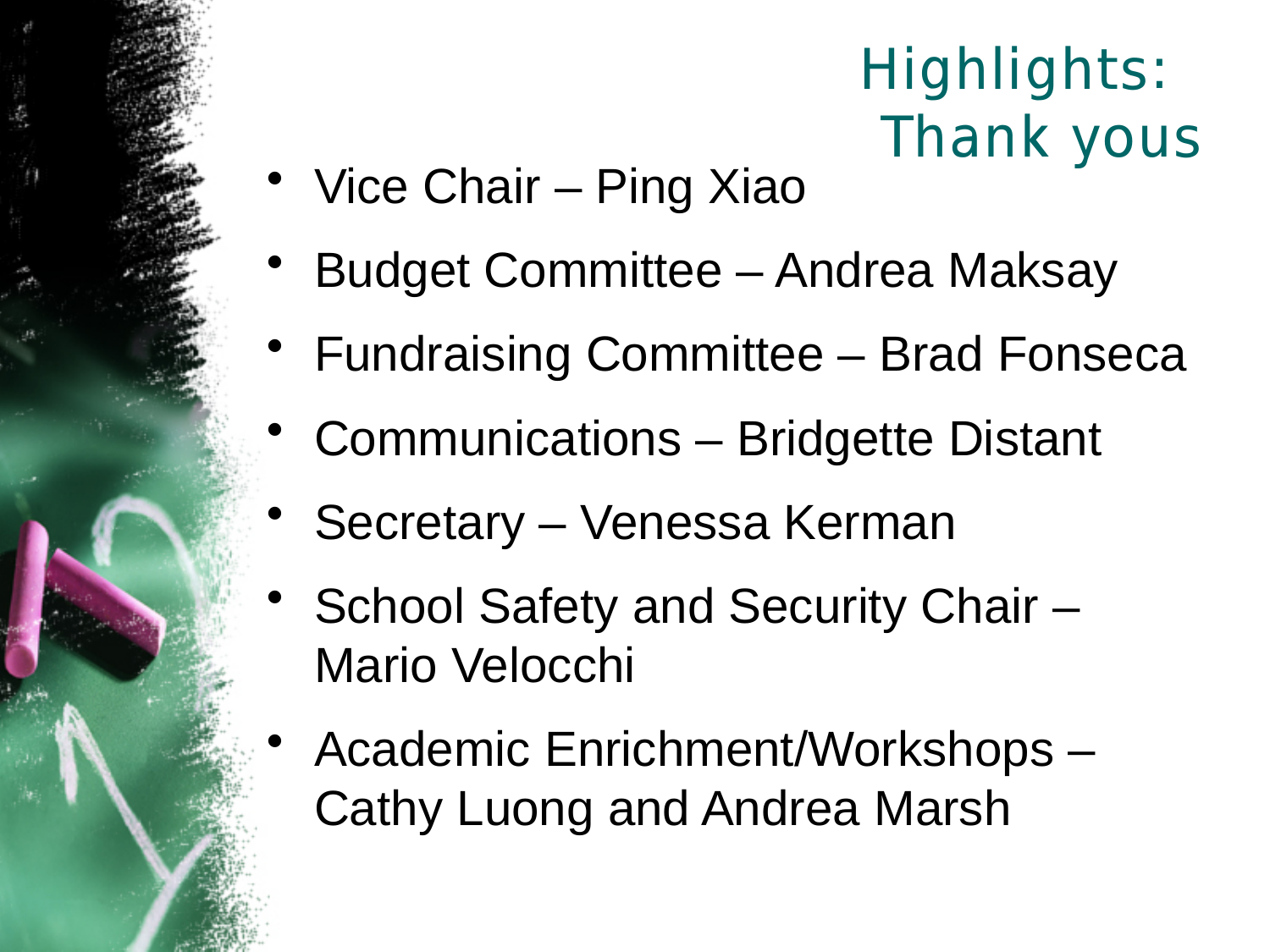

Highlights:
Thank yous
Vice Chair – Ping Xiao
Budget Committee – Andrea Maksay
Fundraising Committee – Brad Fonseca
Communications – Bridgette Distant
Secretary – Venessa Kerman
School Safety and Security Chair –Mario Velocchi
Academic Enrichment/Workshops – Cathy Luong and Andrea Marsh